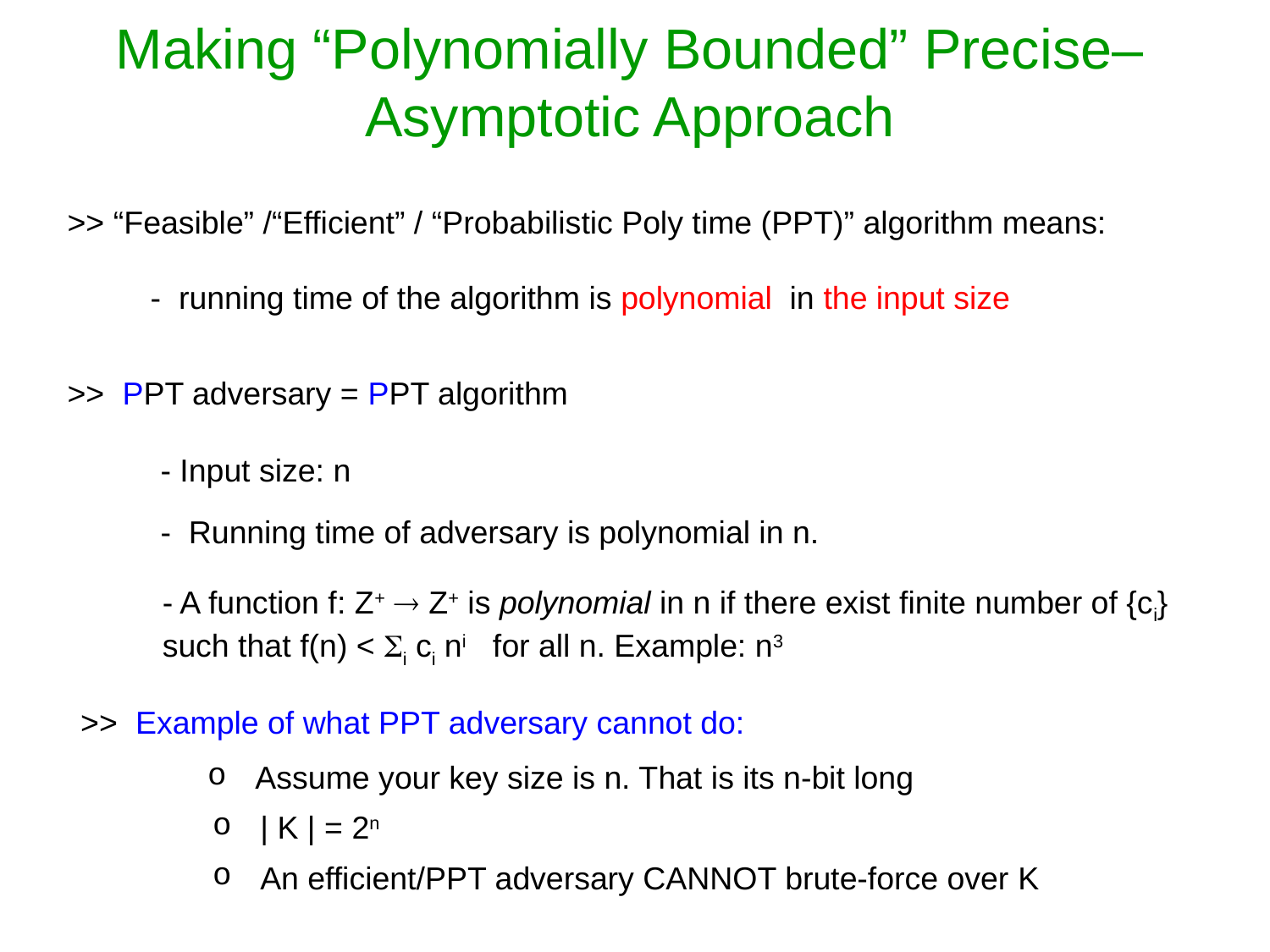

Making “Polynomially Bounded” Precise– Asymptotic Approach
>> “Feasible” /“Efficient” / “Probabilistic Poly time (PPT)” algorithm means:
-  running time of the algorithm is polynomial  in the input size
>>  PPT adversary = PPT algorithm
- Input size: n
-  Running time of adversary is polynomial in n.
- A function f: Z+ → Z+ is polynomial in n if there exist finite number of {ci} such that f(n) < Σi ci ni   for all n. Example: n3
>>  Example of what PPT adversary cannot do:
Assume your key size is n. That is its n-bit long
| K | = 2n
An efficient/PPT adversary CANNOT brute-force over K